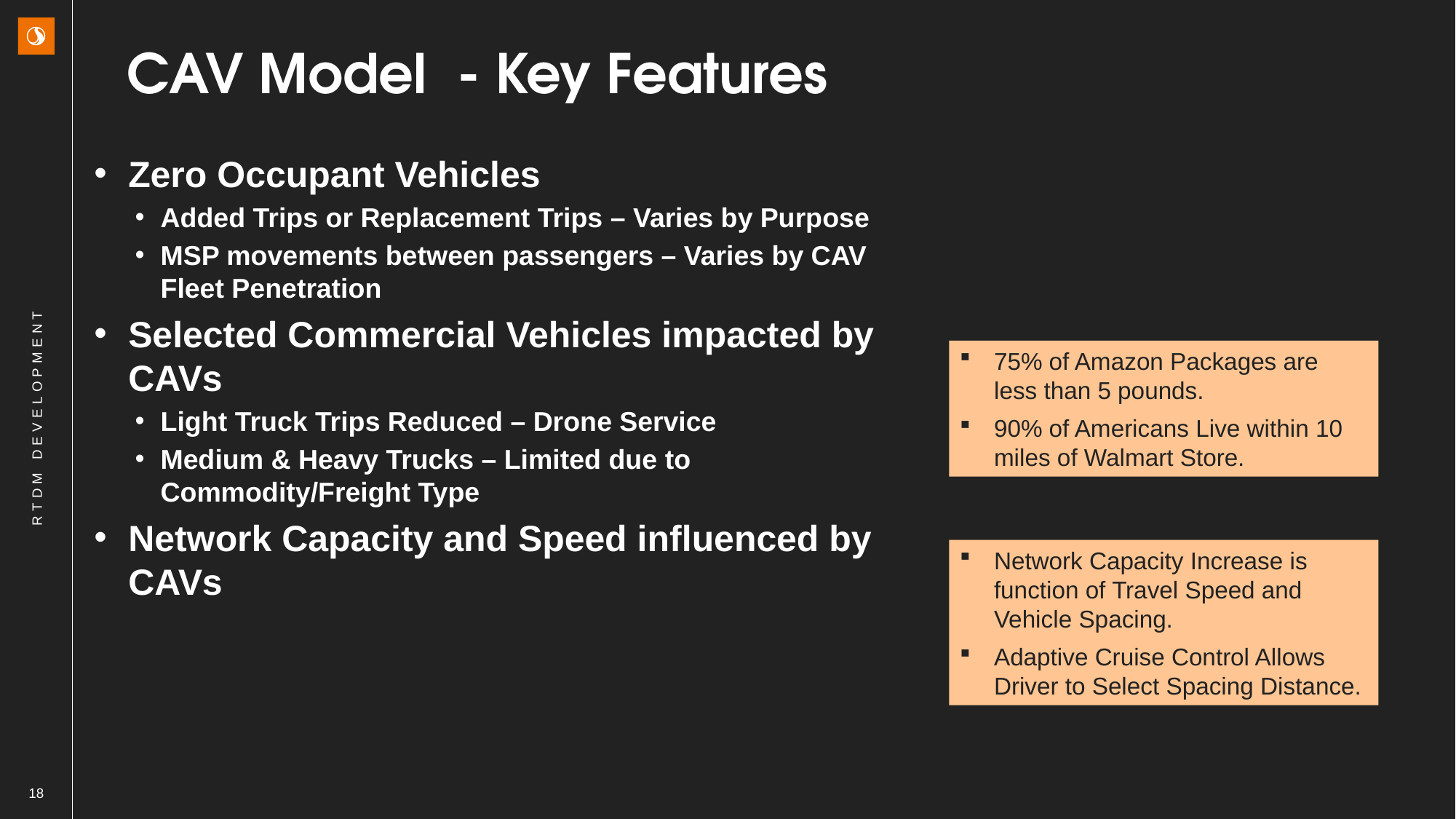

CAV Model  - Key Features
Zero Occupant Vehicles
Added Trips or Replacement Trips – Varies by Purpose
MSP movements between passengers – Varies by CAV Fleet Penetration
Selected Commercial Vehicles impacted by CAVs
Light Truck Trips Reduced – Drone Service
Medium & Heavy Trucks – Limited due to  Commodity/Freight Type
Network Capacity and Speed influenced by CAVs

75% of Amazon Packages are less than 5 pounds.
90% of Americans Live within 10 miles of Walmart Store.
RTDM DEVELOPMENT
Network Capacity Increase is function of Travel Speed and Vehicle Spacing.
Adaptive Cruise Control Allows Driver to Select Spacing Distance.
18